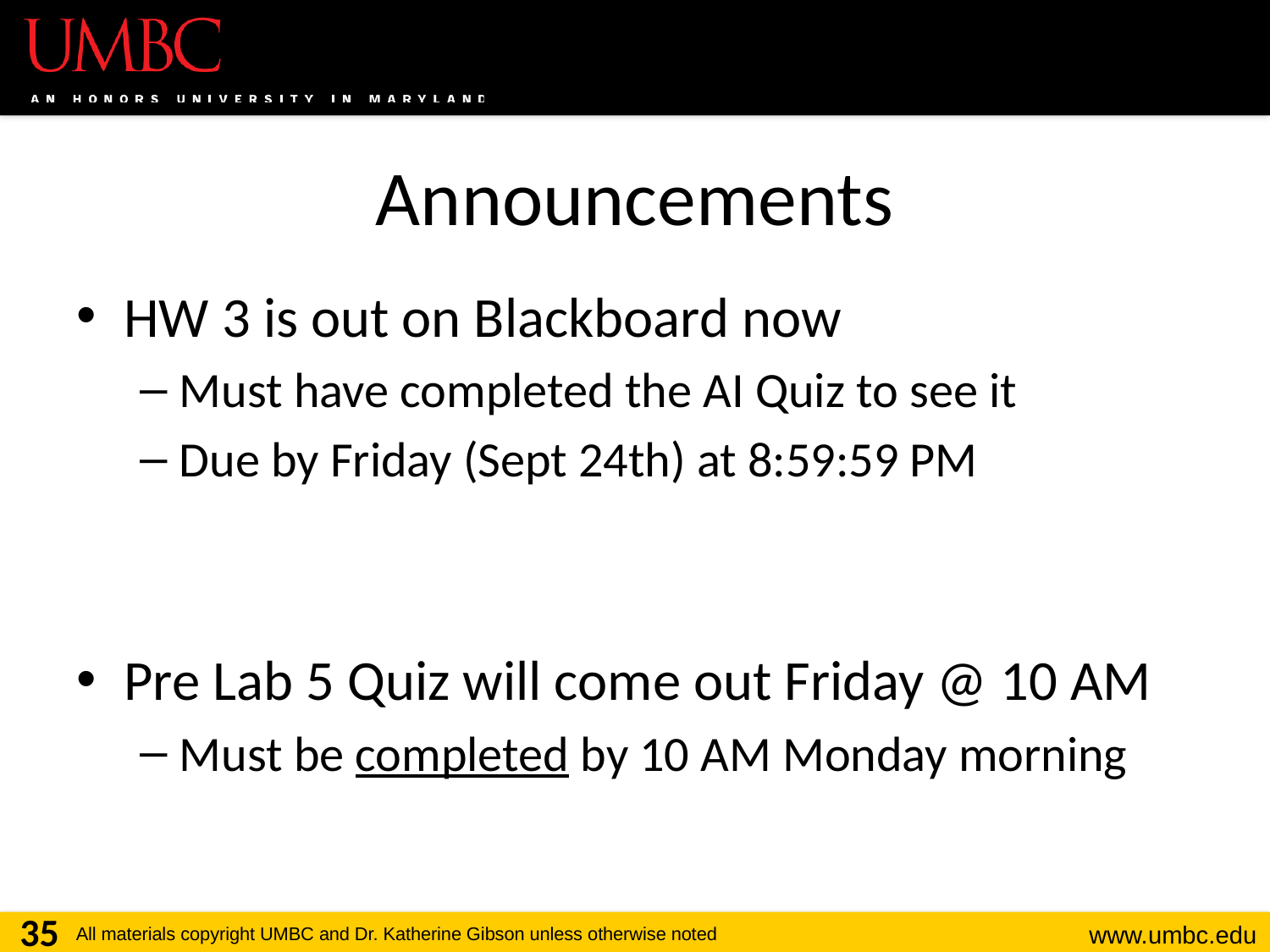

# Announcements
HW 3 is out on Blackboard now
Must have completed the AI Quiz to see it
Due by Friday (Sept 24th) at 8:59:59 PM

Pre Lab 5 Quiz will come out Friday @ 10 AM
Must be completed by 10 AM Monday morning

35